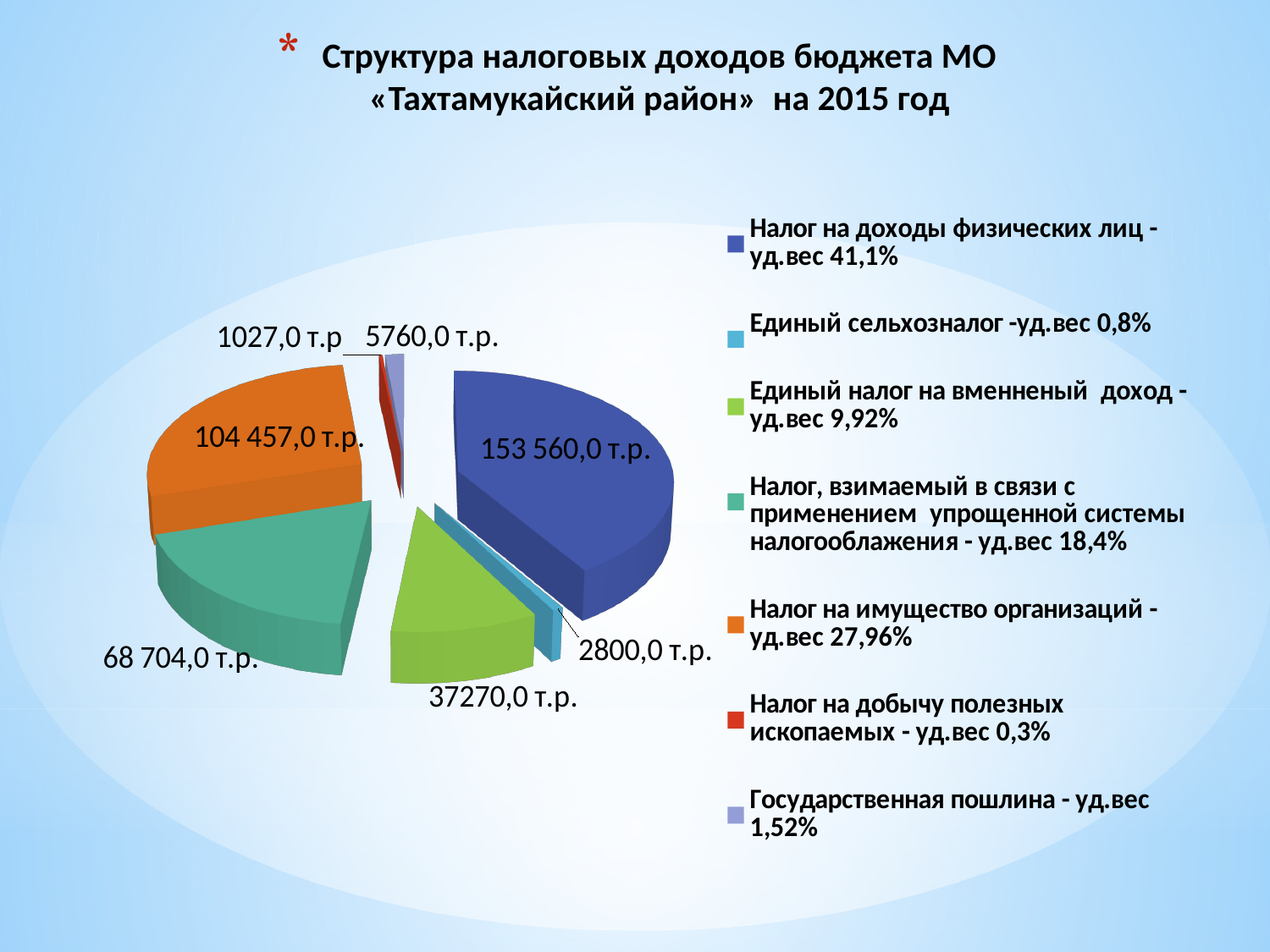

# Структура налоговых доходов бюджета МО «Тахтамукайский район»  на 2015 год

[unsupported chart]